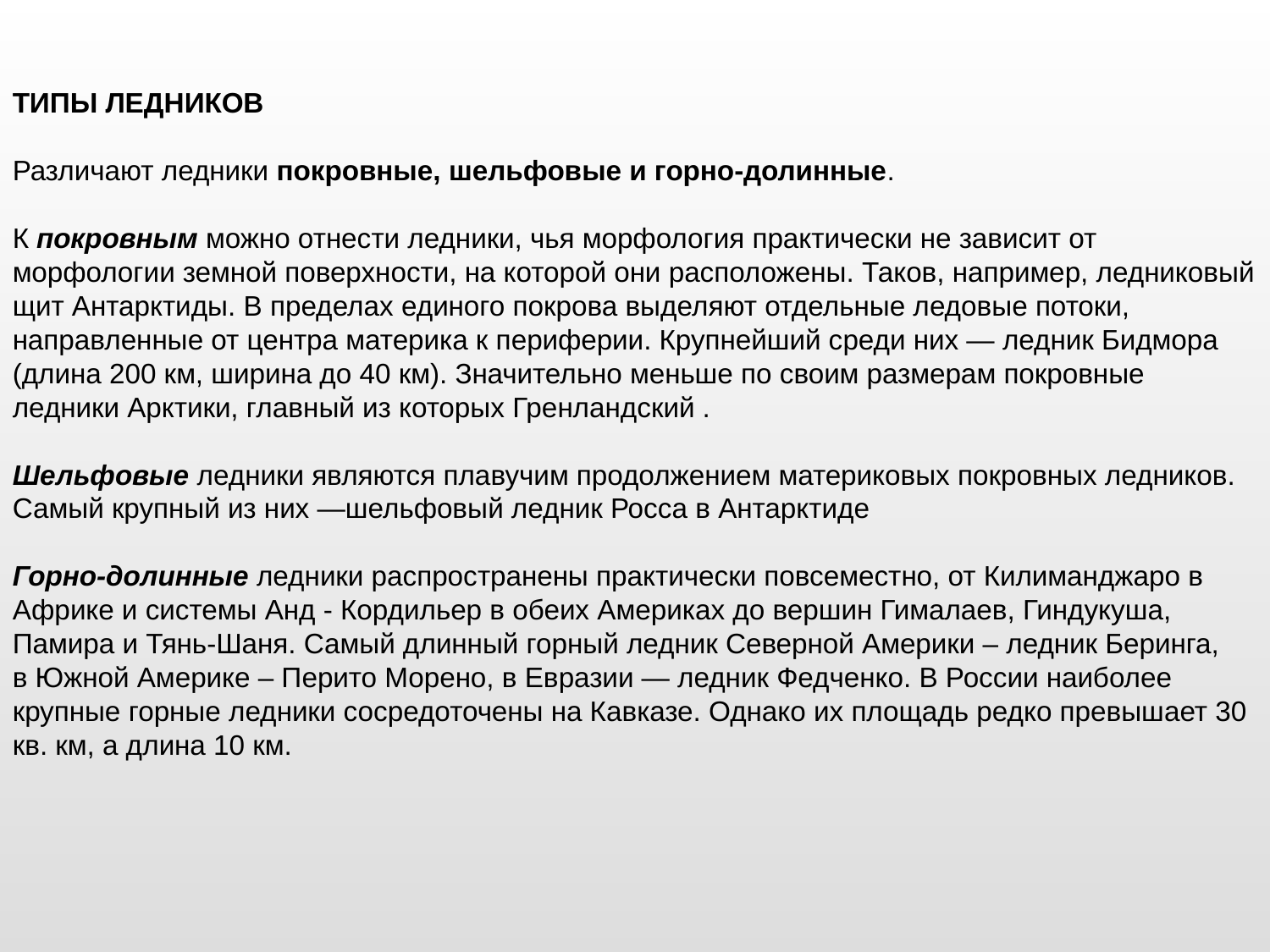

ТИПЫ ЛЕДНИКОВ

Различают ледники покровные, шельфовые и горно-долинные.

К покровным можно отнести ледники, чья морфология практически не зависит от морфологии земной поверхности, на которой они расположены. Таков, например, ледниковый щит Антарктиды. В пределах единого покрова выделяют отдельные ледовые потоки, направленные от центра материка к периферии. Крупнейший среди них — ледник Бидмора (длина 200 км, ширина до 40 км). Значительно меньше по своим размерам покровные ледники Арктики, главный из которых Гренландский .

Шельфовые ледники являются плавучим продолжением материковых покровных ледников. Самый крупный из них —шельфовый ледник Росса в Антарктиде

Горно-долинные ледники распространены практически повсеместно, от Килиманджаро в Африке и системы Анд - Кордильер в обеих Америках до вершин Гималаев, Гиндукуша, Памира и Тянь-Шаня. Самый длинный горный ледник Северной Америки – ледник Беринга,
в Южной Америке – Перито Морено, в Евразии — ледник Федченко. В России наиболее крупные горные ледники сосредоточены на Кавказе. Однако их площадь редко превышает 30 кв. км, а длина 10 км.